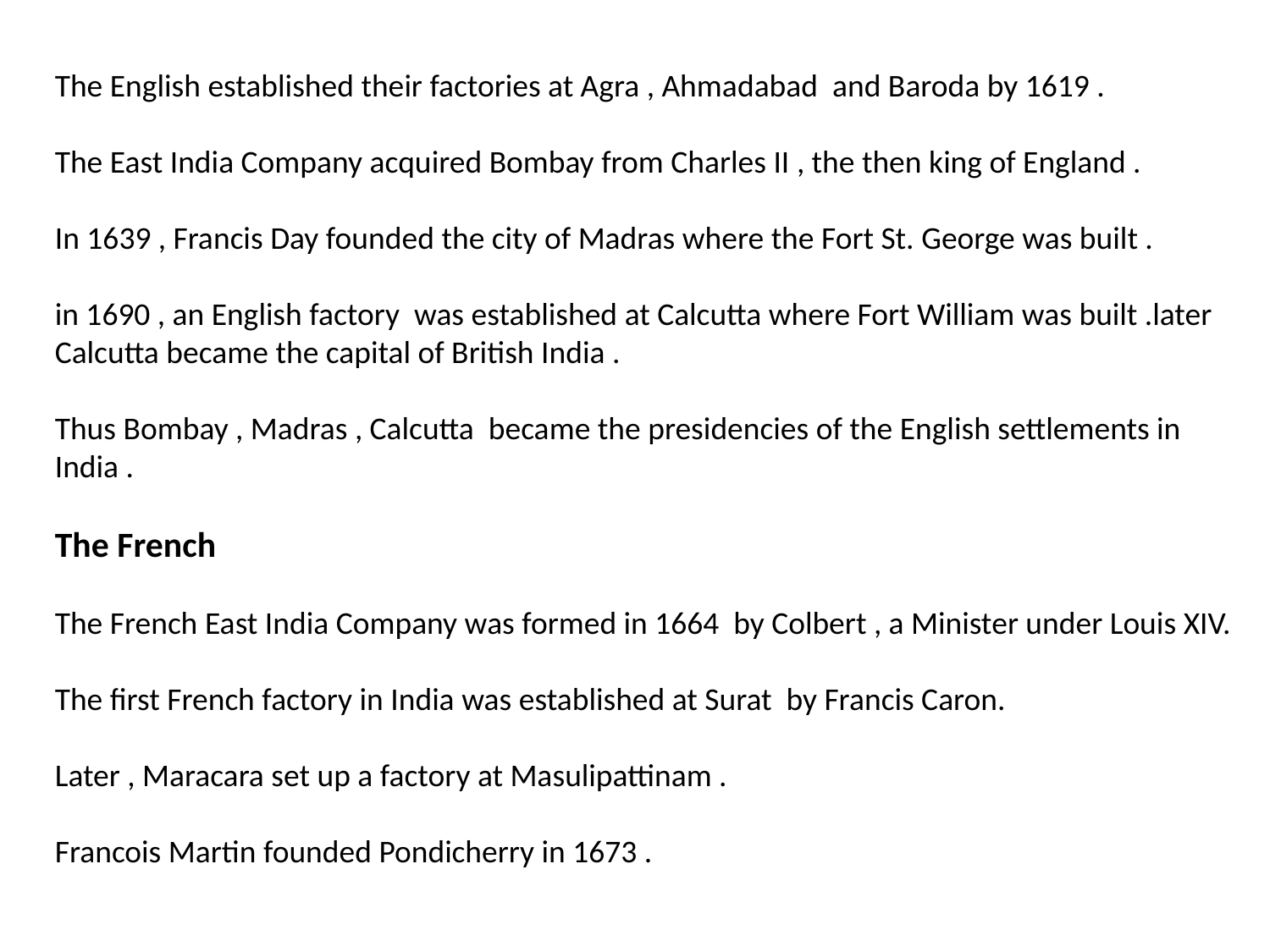

The English established their factories at Agra , Ahmadabad  and Baroda by 1619 .

The East India Company acquired Bombay from Charles II , the then king of England .

In 1639 , Francis Day founded the city of Madras where the Fort St. George was built .

in 1690 , an English factory  was established at Calcutta where Fort William was built .later Calcutta became the capital of British India .

Thus Bombay , Madras , Calcutta  became the presidencies of the English settlements in India .

The French

The French East India Company was formed in 1664  by Colbert , a Minister under Louis XIV.

The first French factory in India was established at Surat  by Francis Caron.

Later , Maracara set up a factory at Masulipattinam .

Francois Martin founded Pondicherry in 1673 .